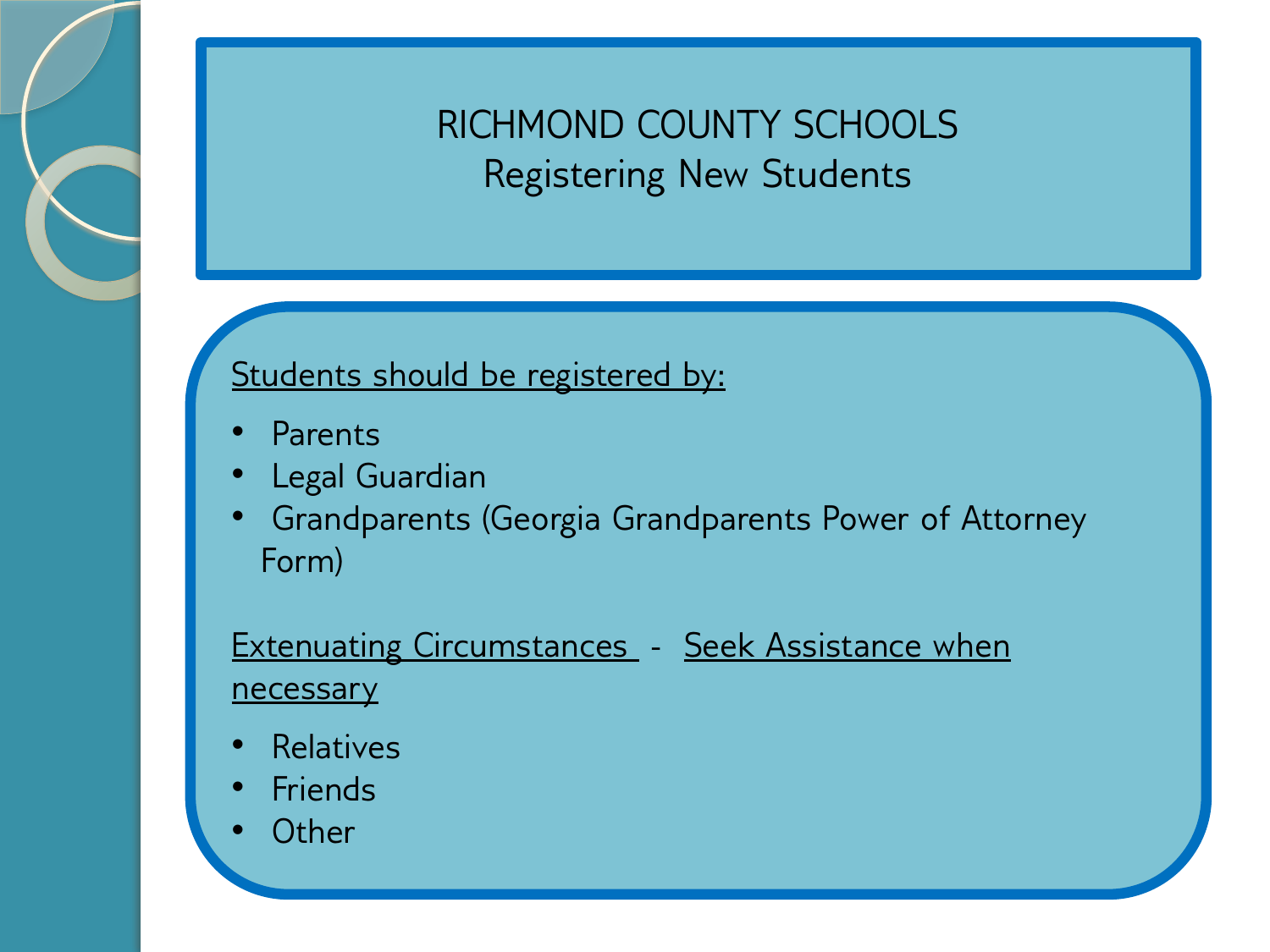

# RICHMOND COUNTY SCHOOLS Registering New Students
Students should be registered by:

 Parents
 Legal Guardian
 Grandparents (Georgia Grandparents Power of Attorney Form)

Extenuating Circumstances  -  Seek Assistance when necessary

 Relatives
 Friends
 Other
Putting The Pieces Together